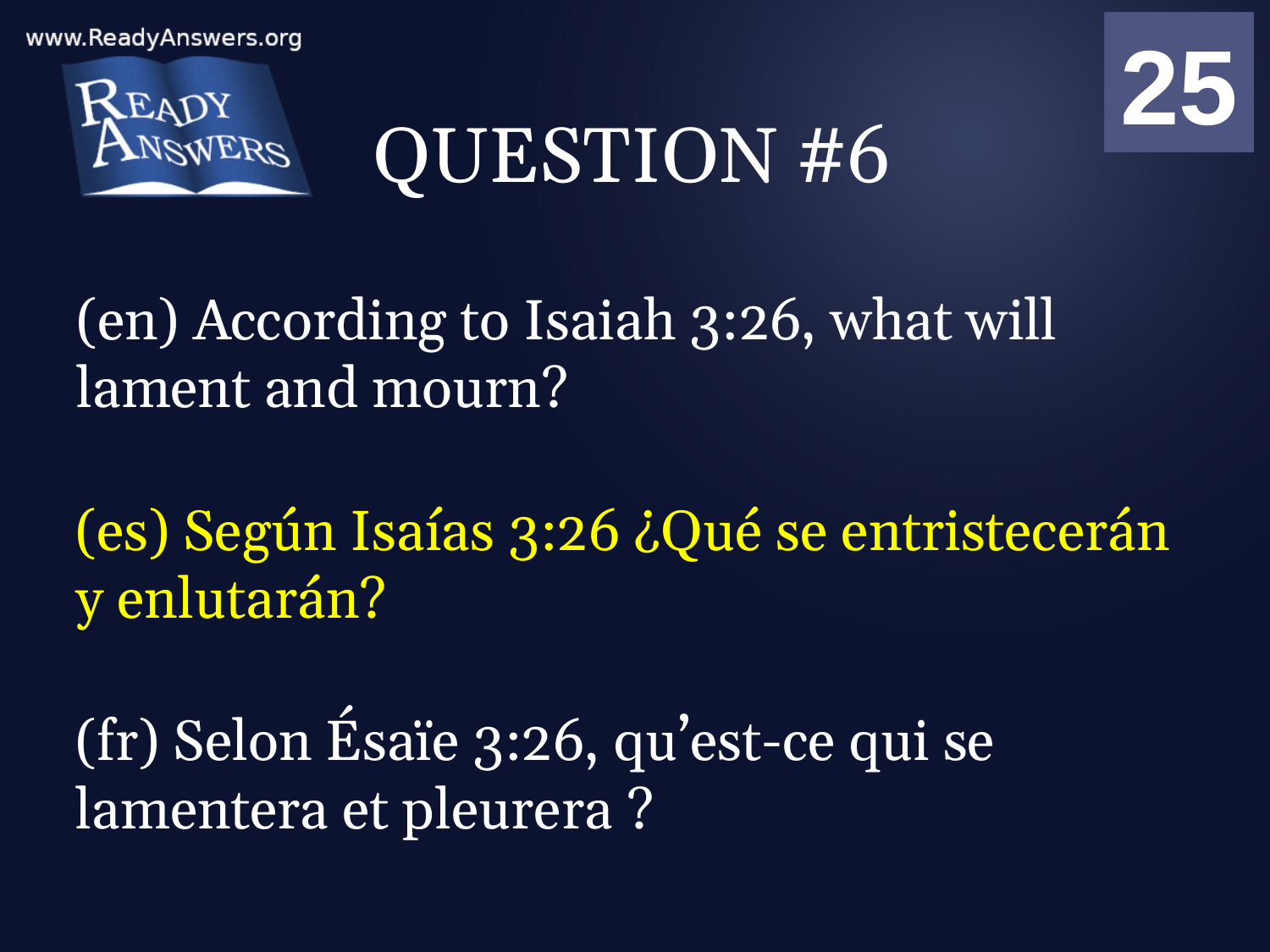

01
02
03
04
05
06
07
08
09
10
11
12
13
14
15
16
17
18
19
20
21
22
23
24
25
00
# QUESTION #6
(en) According to Isaiah 3:26, what will lament and mourn?
(es) Según Isaías 3:26 ¿Qué se entristecerán y enlutarán?
(fr) Selon Ésaïe 3:26, qu’est-ce qui se lamentera et pleurera ?